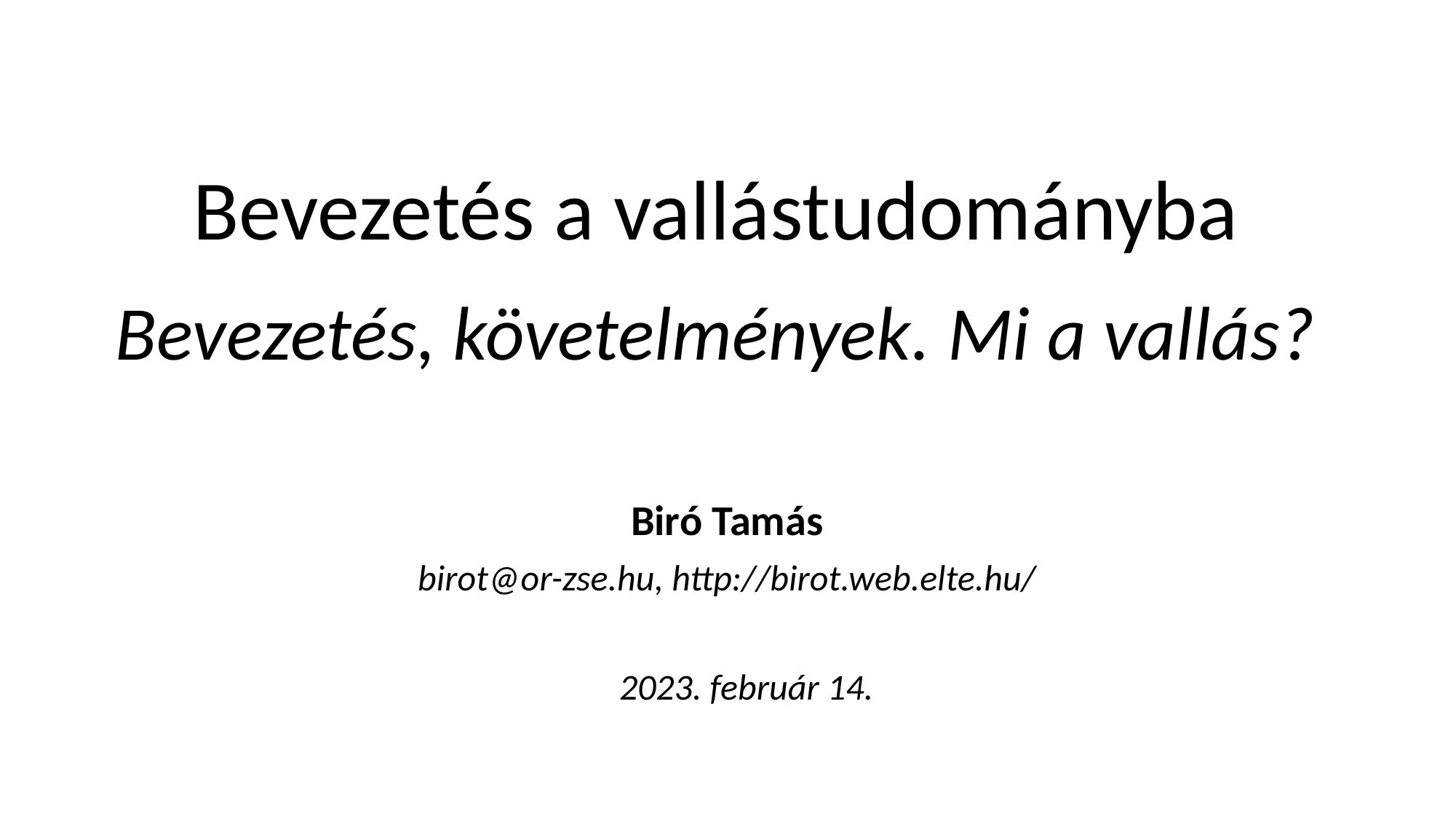

# Bevezetés a vallástudományba Bevezetés, követelmények. Mi a vallás?
Biró Tamás
birot@or-zse.hu, http://birot.web.elte.hu/
2023. február 14.